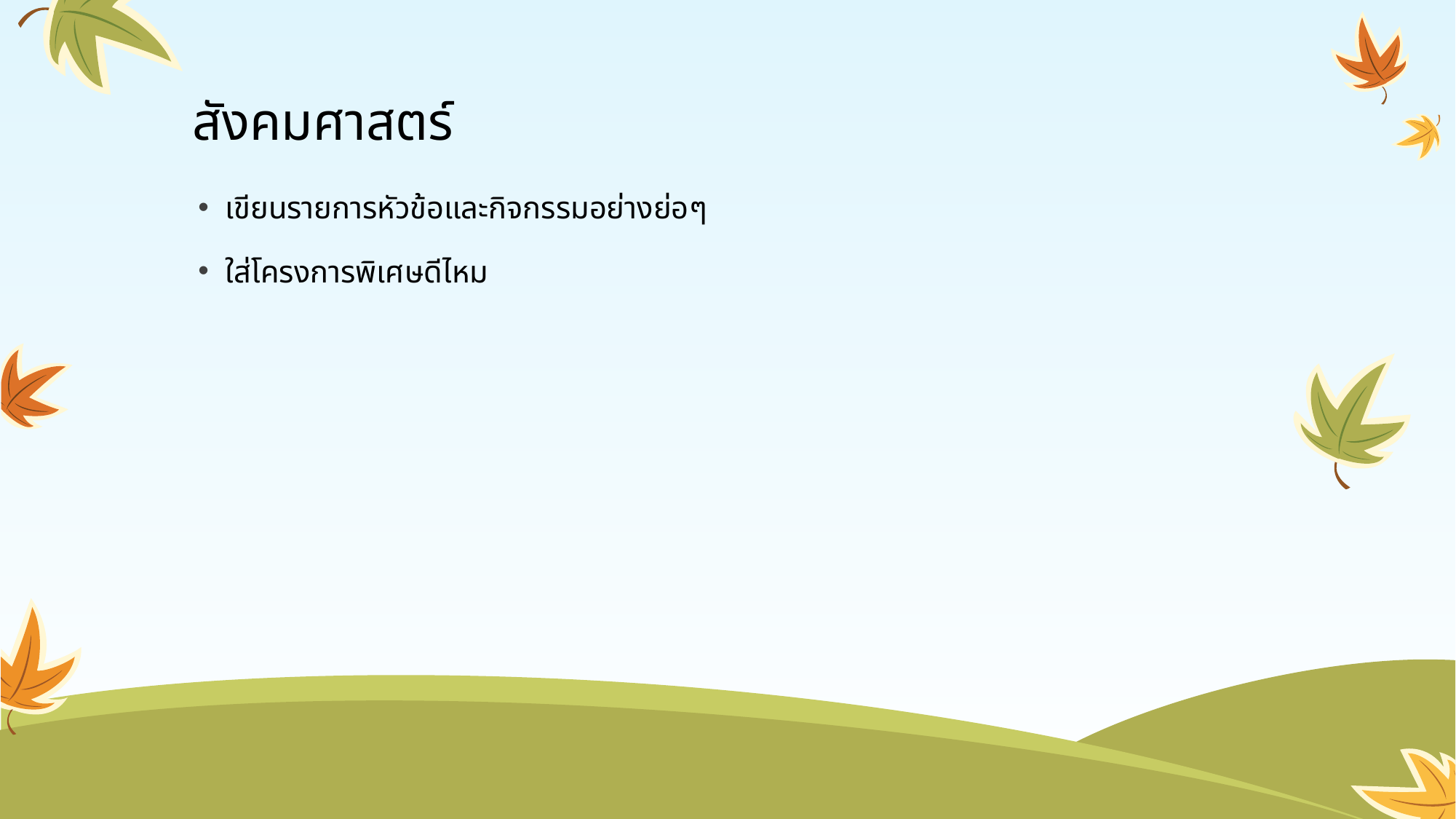

# สังคมศาสตร์
เขียนรายการหัวข้อและกิจกรรมอย่างย่อๆ
ใส่โครงการพิเศษดีไหม